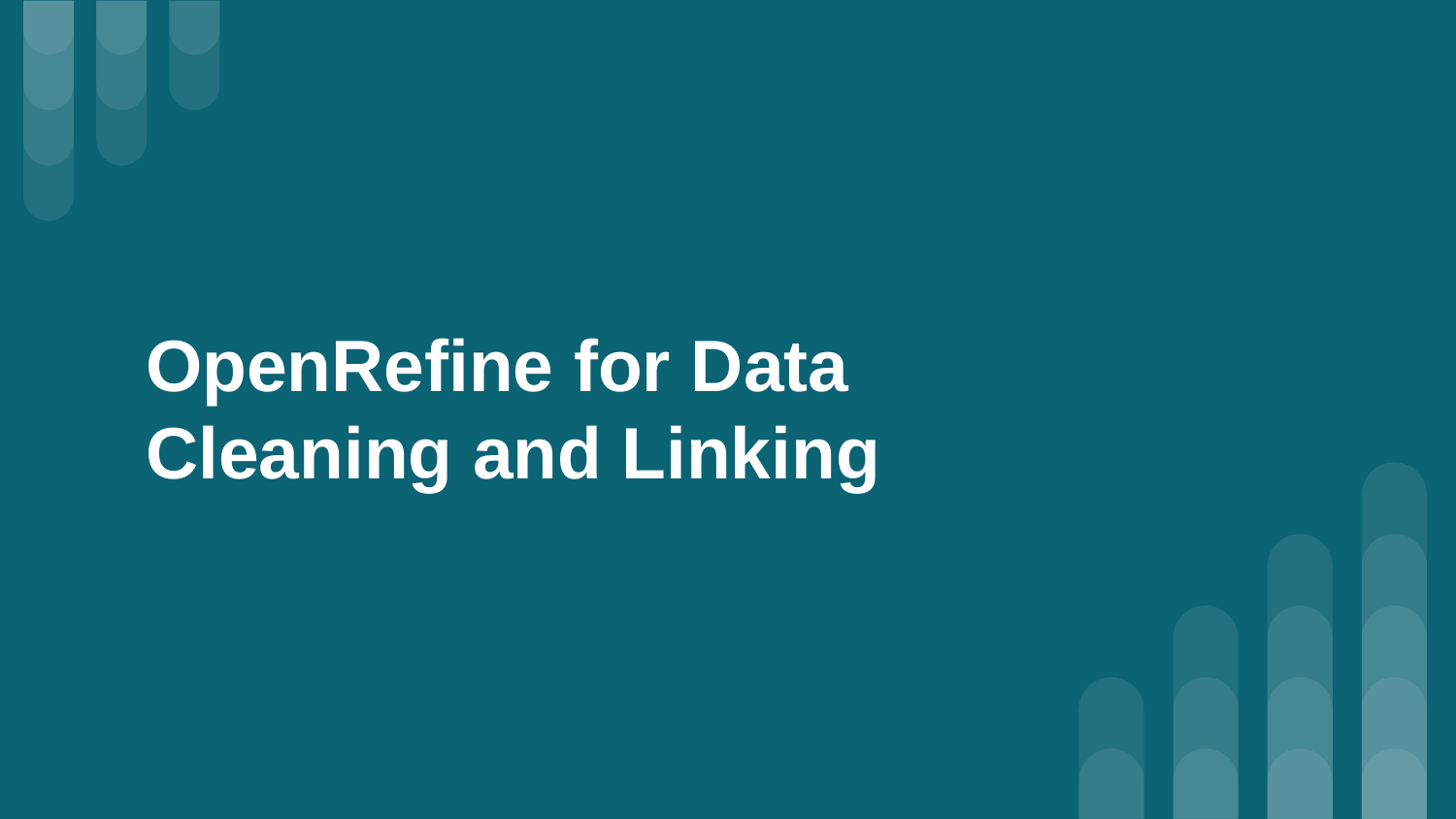

# OpenRefine for Data Cleaning and Linking